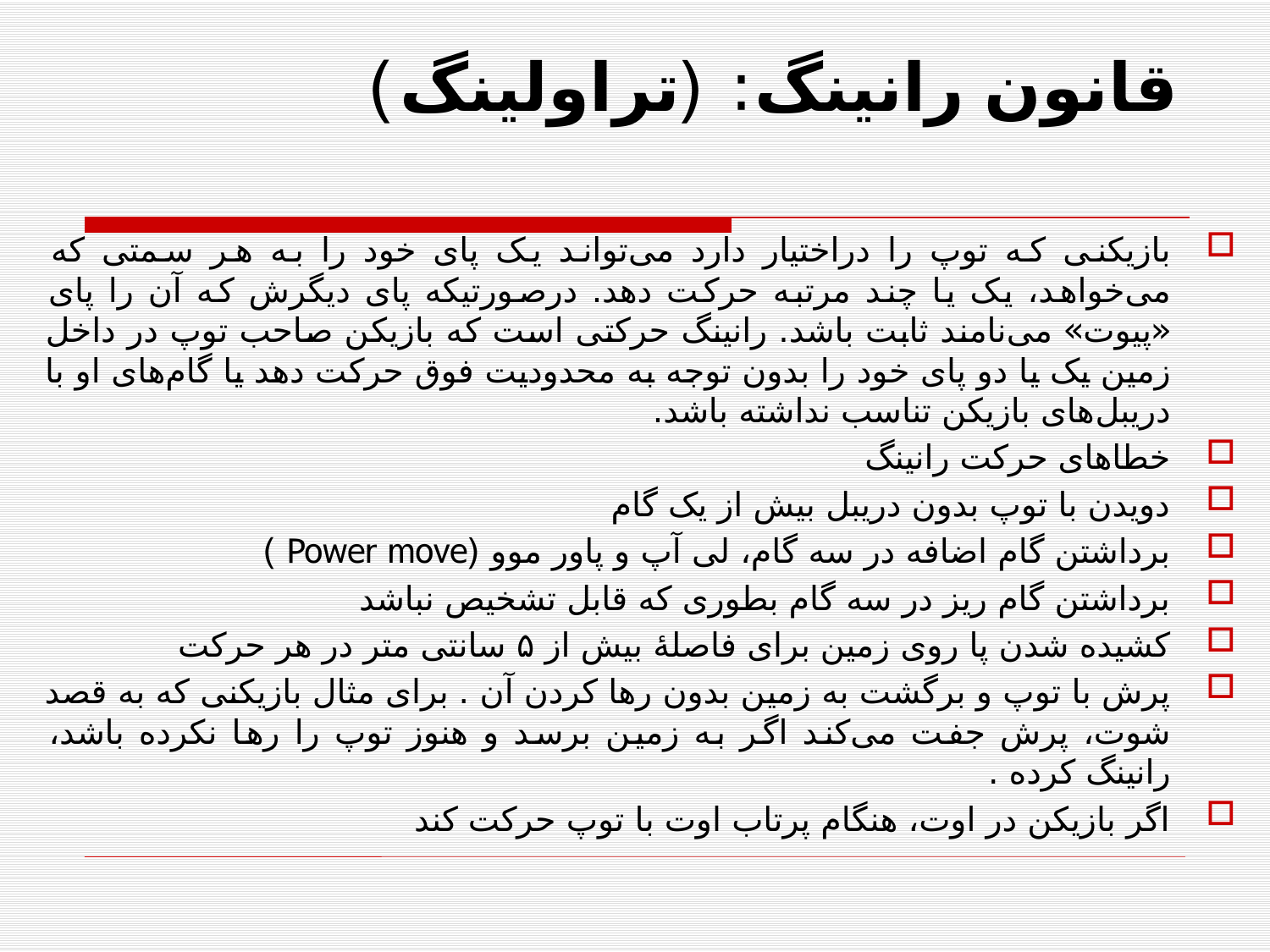

# قانون رانینگ: (تراولینگ)
بازیکنی که توپ را دراختیار دارد می‌تواند یک پای خود را به هر سمتی که می‌خواهد، یک یا چند مرتبه حرکت دهد. درصورتیکه پای دیگرش که آن را پای «پیوت» می‌نامند ثابت باشد. رانینگ حرکتی است که بازیکن صاحب توپ در داخل زمین یک یا دو پای خود را بدون توجه به محدودیت فوق حرکت دهد یا گام‌های او با دریبل‌های بازیکن تناسب نداشته باشد.
خطاهای حرکت رانینگ
دویدن با توپ بدون دریبل بیش از یک گام
برداشتن گام اضافه در سه گام، لی آپ و پاور موو (Power move )
برداشتن گام ریز در سه گام بطوری که قابل تشخیص نباشد
کشیده شدن پا روی زمین برای فاصلهٔ بیش از ۵ سانتی متر در هر حرکت
پرش با توپ و برگشت به زمین بدون رها کردن آن . برای مثال بازیکنی که به قصد شوت، پرش جفت می‌کند اگر به زمین برسد و هنوز توپ را رها نکرده باشد، رانینگ کرده .
اگر بازیکن در اوت، هنگام پرتاب اوت با توپ حرکت کند